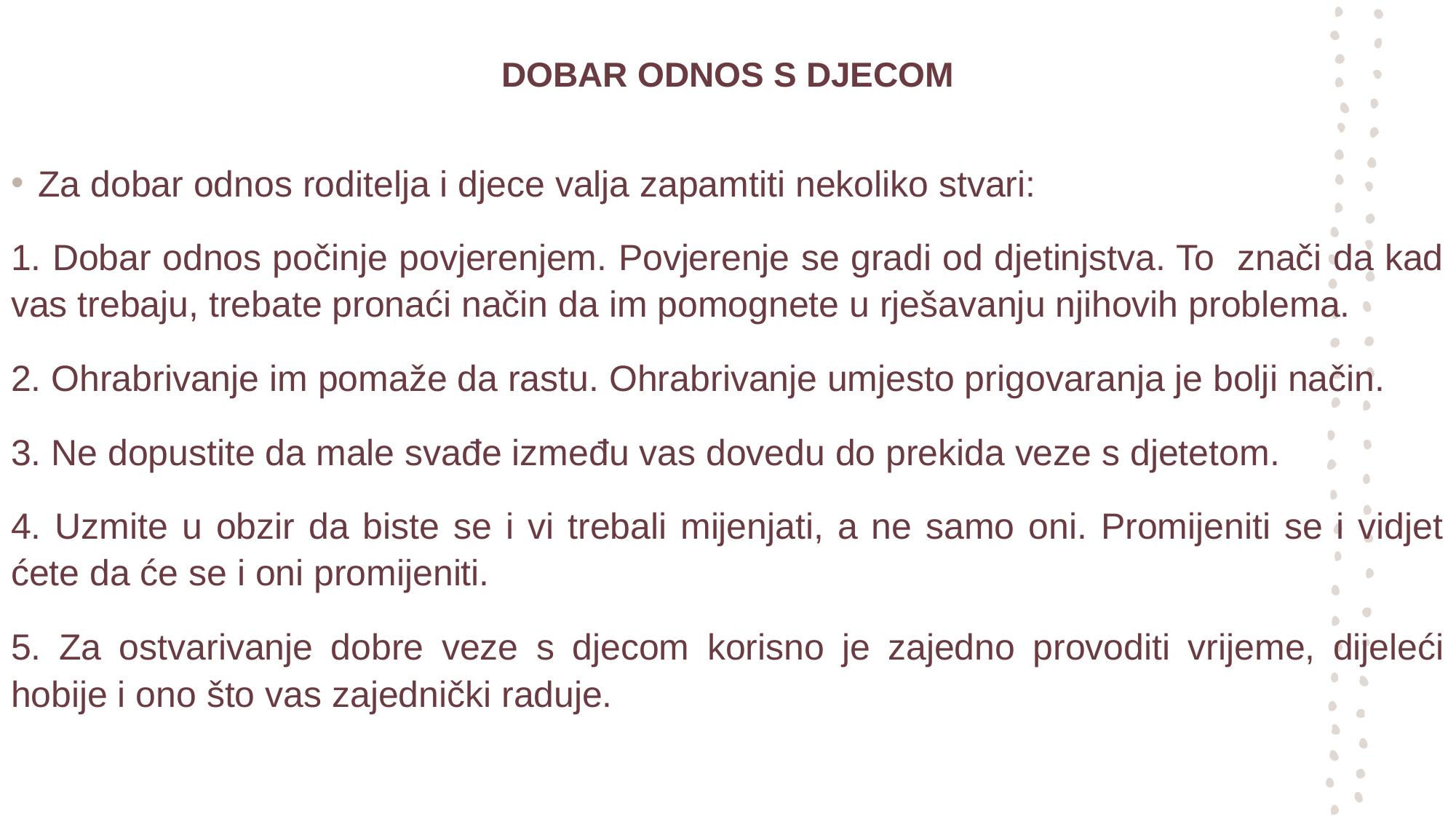

# DOBAR ODNOS S DJECOM
Za dobar odnos roditelja i djece valja zapamtiti nekoliko stvari:
1. Dobar odnos počinje povjerenjem. Povjerenje se gradi od djetinjstva. To  znači da kad vas trebaju, trebate pronaći način da im pomognete u rješavanju njihovih problema.
2. Ohrabrivanje im pomaže da rastu. Ohrabrivanje umjesto prigovaranja je bolji način.
3. Ne dopustite da male svađe između vas dovedu do prekida veze s djetetom.
4. Uzmite u obzir da biste se i vi trebali mijenjati, a ne samo oni. Promijeniti se i vidjet ćete da će se i oni promijeniti.
5. Za ostvarivanje dobre veze s djecom korisno je zajedno provoditi vrijeme, dijeleći hobije i ono što vas zajednički raduje.